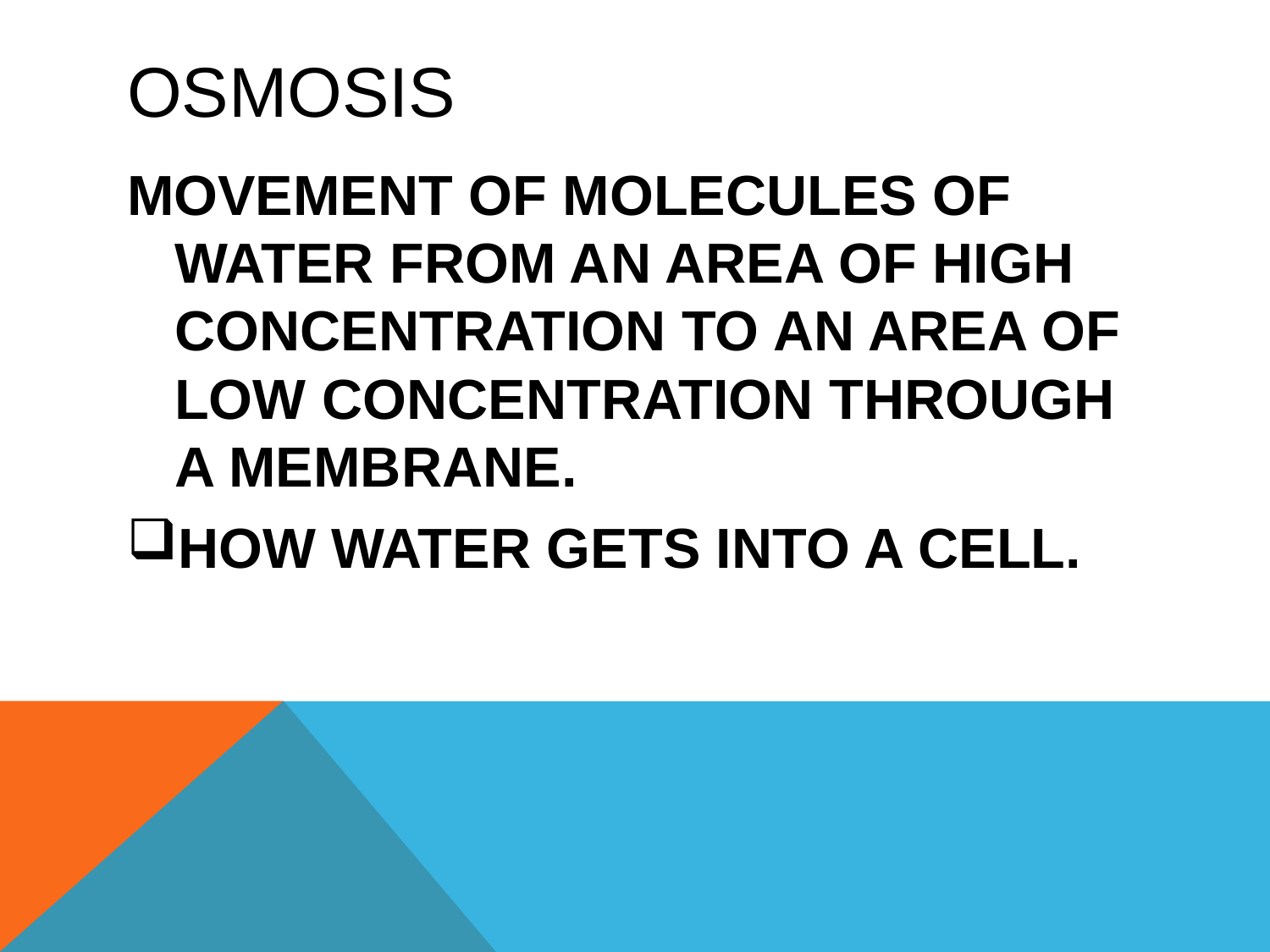

# OSMOSIS
MOVEMENT OF MOLECULES OF WATER FROM AN AREA OF HIGH CONCENTRATION TO AN AREA OF LOW CONCENTRATION THROUGH A MEMBRANE.
HOW WATER GETS INTO A CELL.